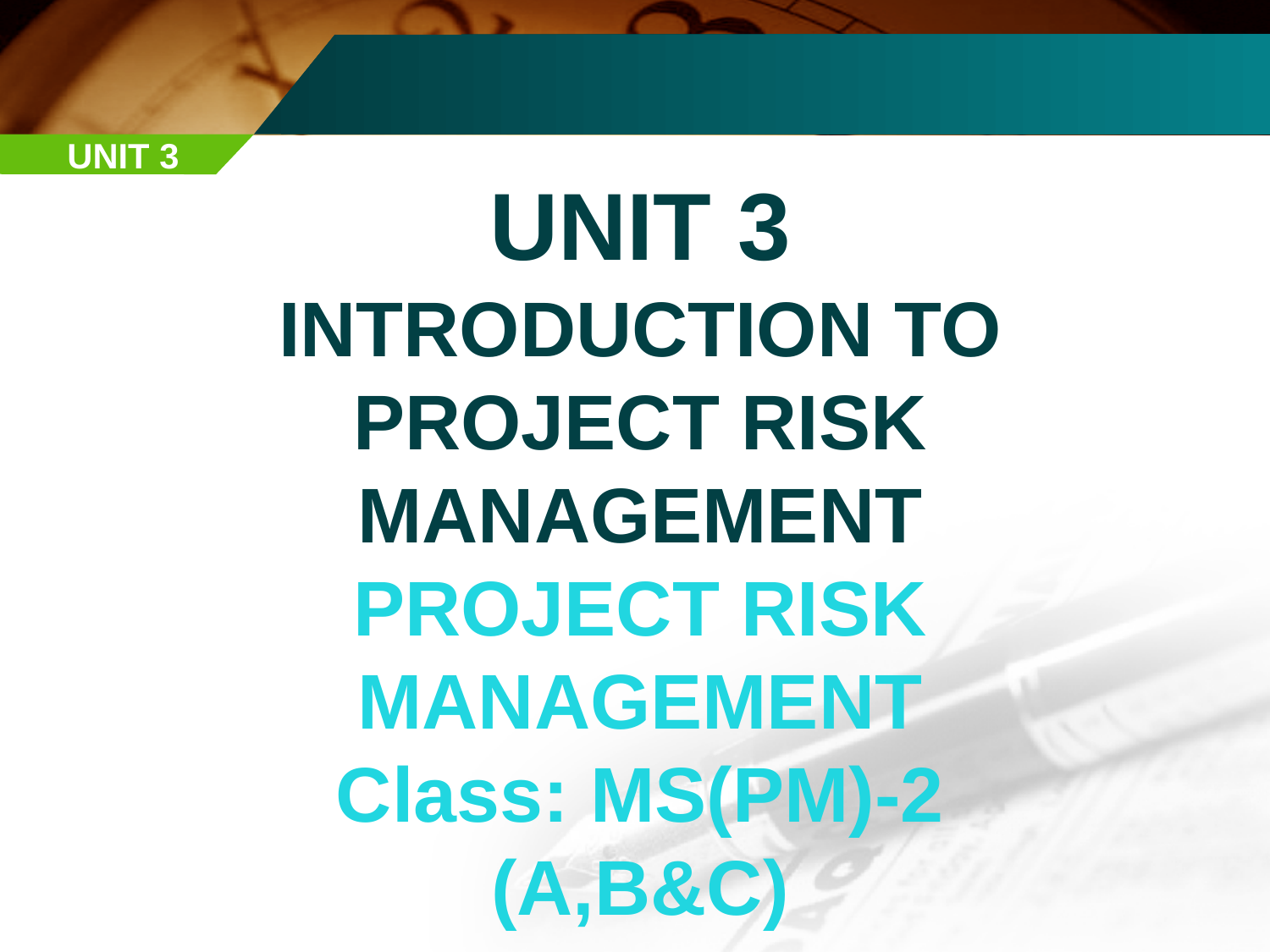

UNIT 3
UNIT 3
Introduction to Project Risk Management
PROJECT RISK
MANAGEMENT
Class: MS(PM)-2 (A,B&C)